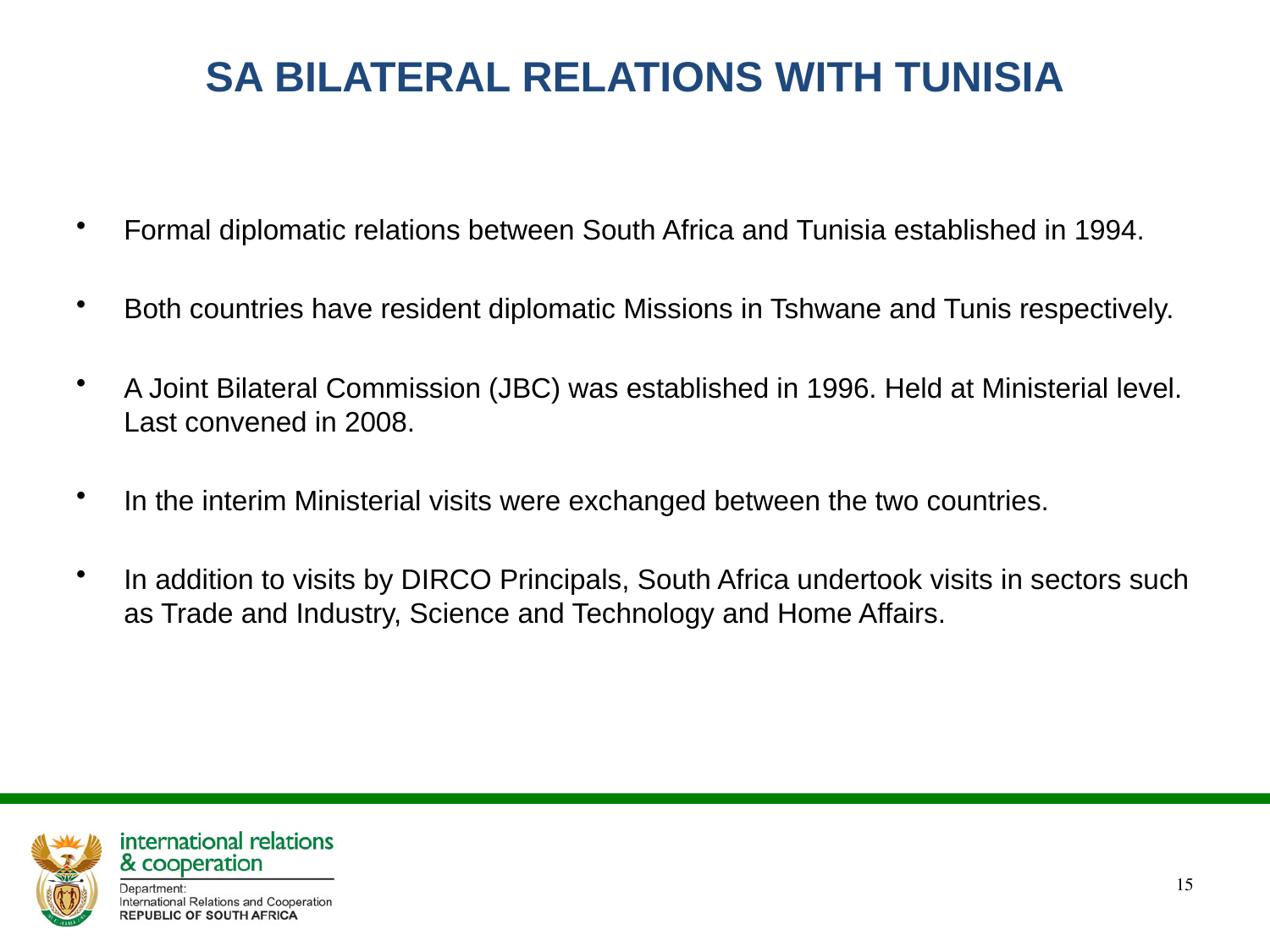

# SA BILATERAL RELATIONS WITH TUNISIA

Formal diplomatic relations between South Africa and Tunisia established in 1994.

Both countries have resident diplomatic Missions in Tshwane and Tunis respectively.

A Joint Bilateral Commission (JBC) was established in 1996. Held at Ministerial level. Last convened in 2008.

In the interim Ministerial visits were exchanged between the two countries.

In addition to visits by DIRCO Principals, South Africa undertook visits in sectors such as Trade and Industry, Science and Technology and Home Affairs.

15